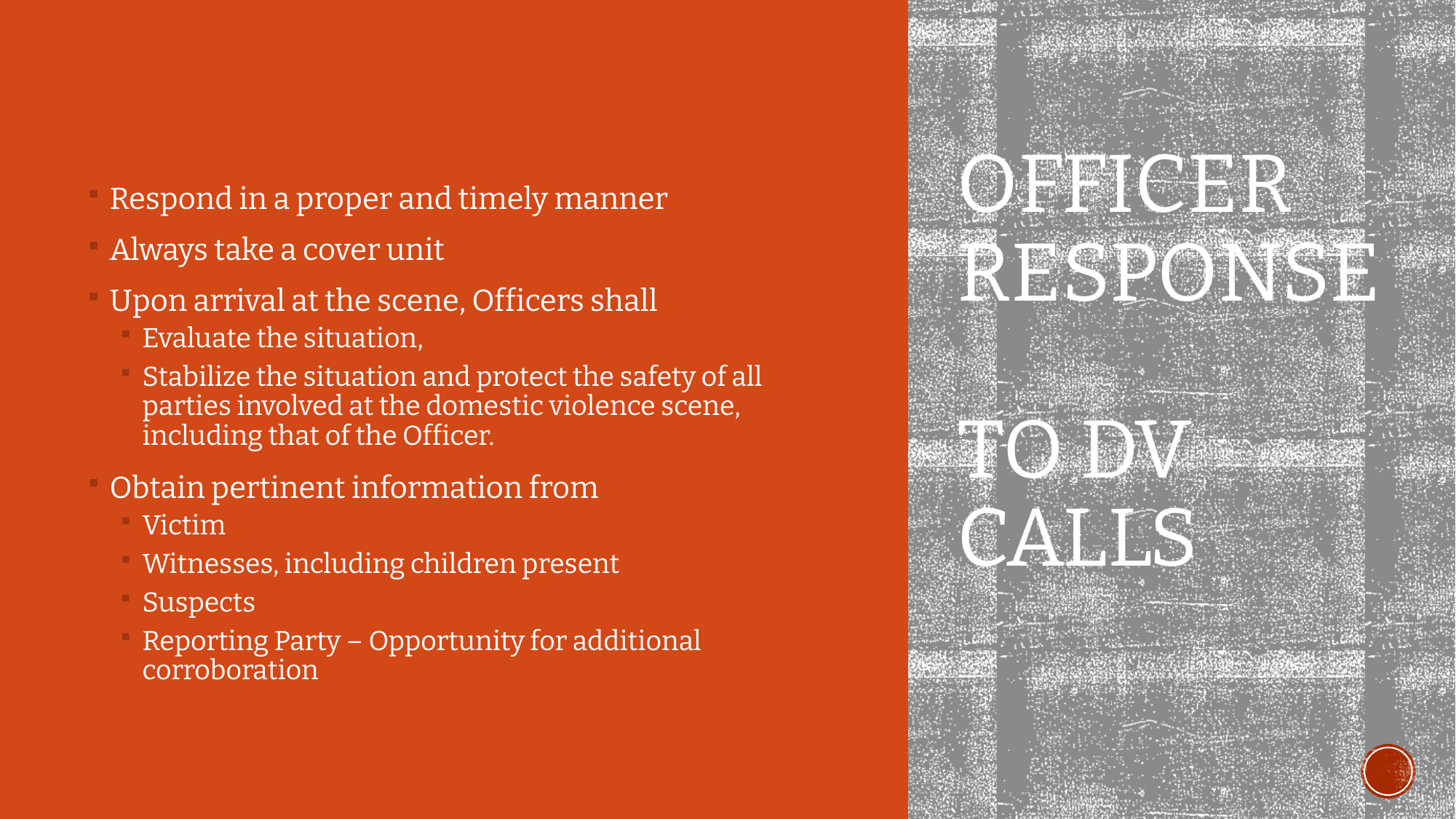

# Officer  Response to DV Calls

Respond in a proper and timely manner
Always take a cover unit
Upon arrival at the scene, Officers shall
Evaluate the situation,
Stabilize the situation and protect the safety of all parties involved at the domestic violence scene, including that of the Officer.
Obtain pertinent information from
Victim
Witnesses, including children present
Suspects
Reporting Party – Opportunity for additional corroboration